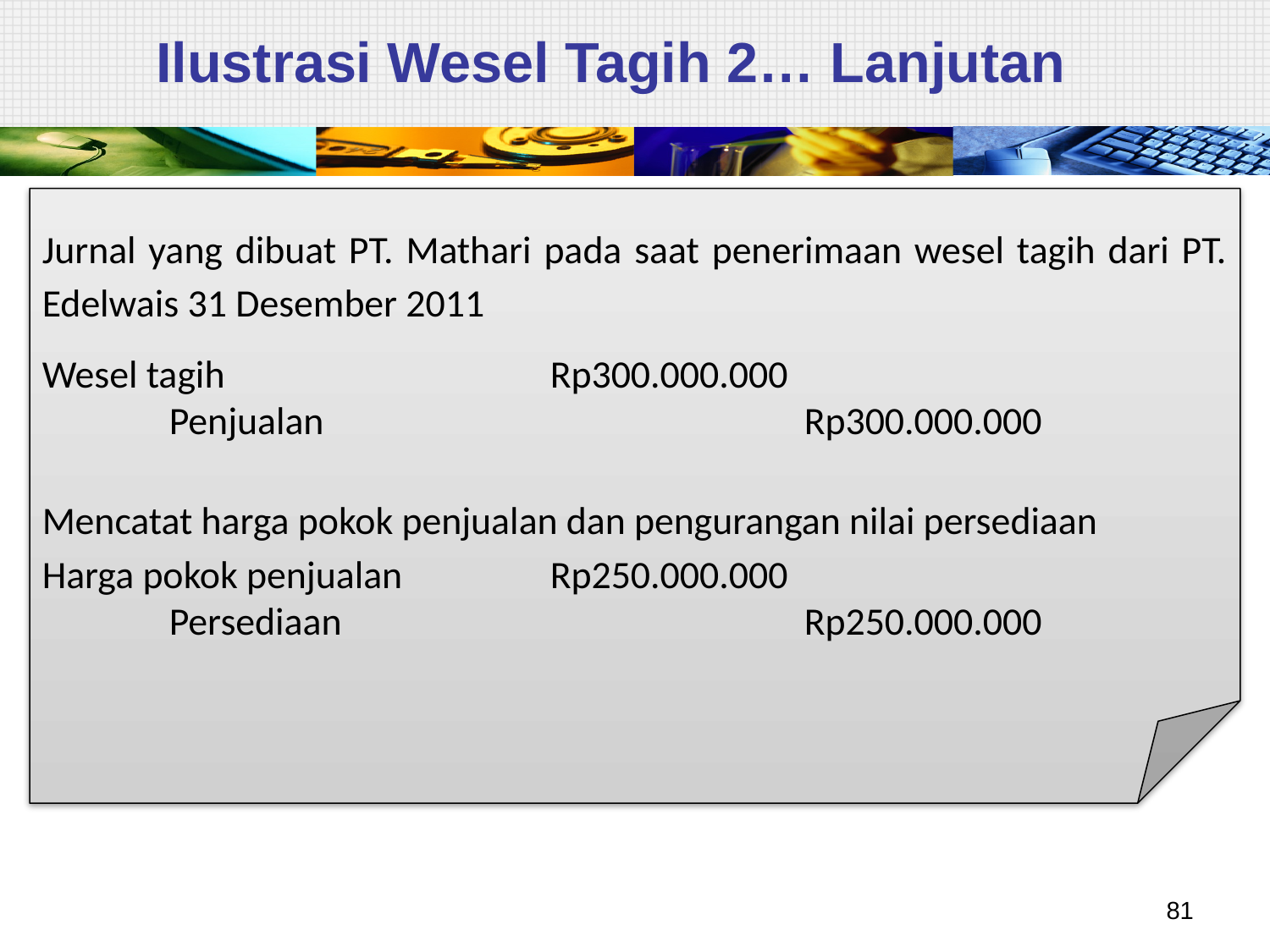

# Ilustrasi Wesel Tagih 2… Lanjutan

Jurnal yang dibuat PT. Mathari pada saat penerimaan wesel tagih dari PT. Edelwais 31 Desember 2011
Wesel tagih			Rp300.000.000
	Penjualan				Rp300.000.000

Mencatat harga pokok penjualan dan pengurangan nilai persediaan
Harga pokok penjualan		Rp250.000.000
	Persediaan				Rp250.000.000

81